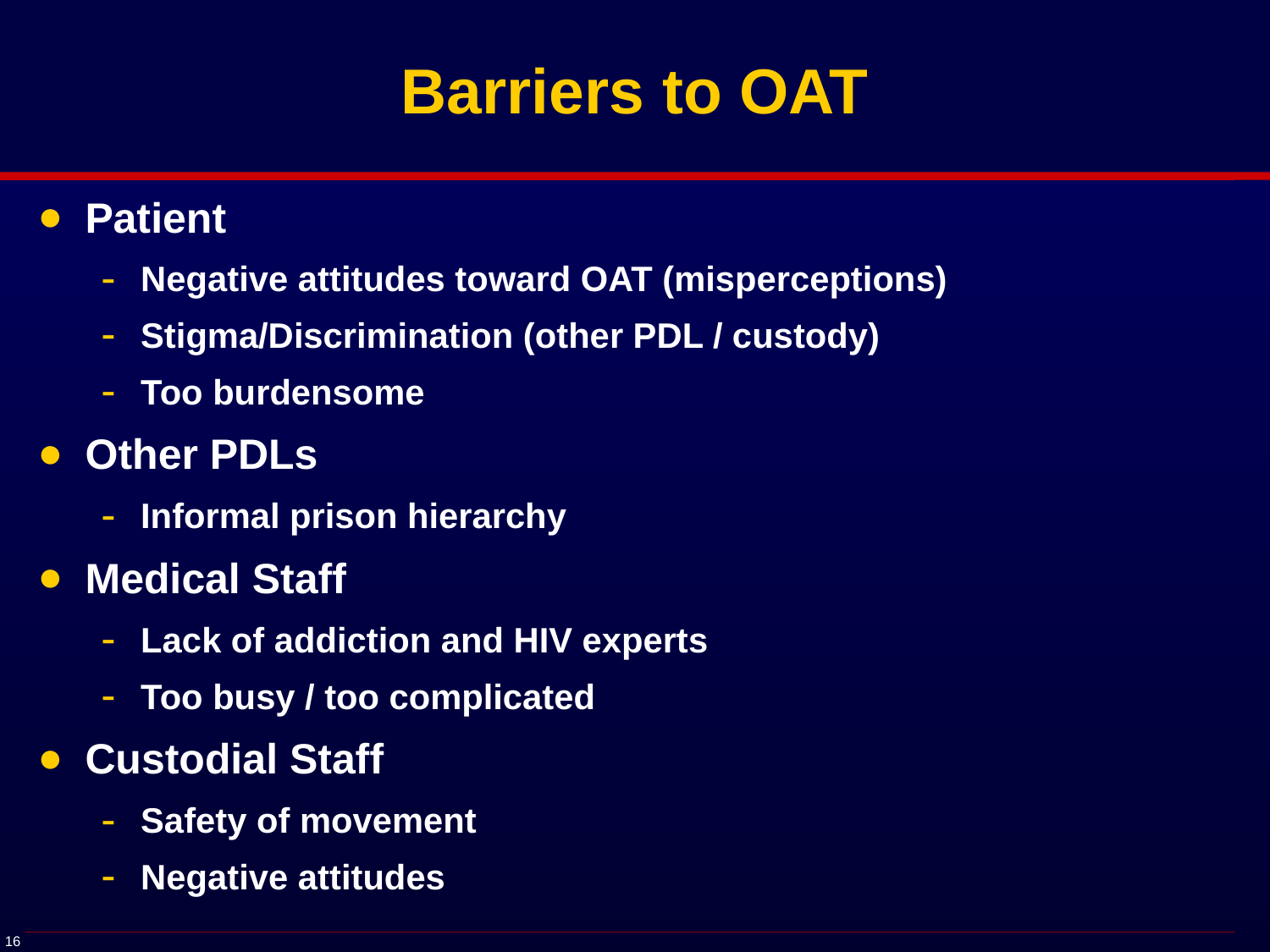

# Barriers to OAT
Patient
Negative attitudes toward OAT (misperceptions)
Stigma/Discrimination (other PDL / custody)
Too burdensome
Other PDLs
Informal prison hierarchy
Medical Staff
Lack of addiction and HIV experts
Too busy / too complicated
Custodial Staff
Safety of movement
Negative attitudes